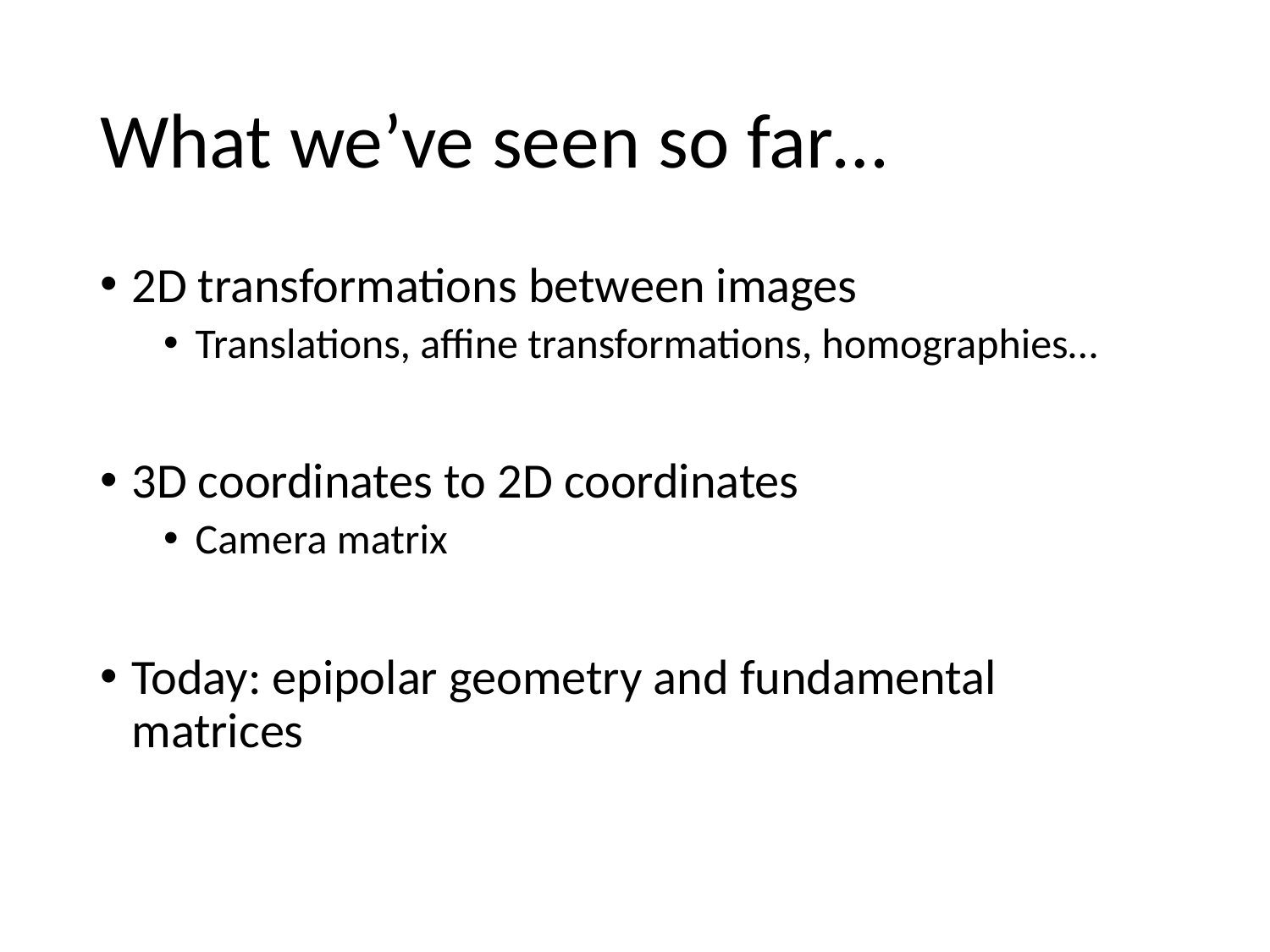

# What we’ve seen so far…
2D transformations between images
Translations, affine transformations, homographies…

3D coordinates to 2D coordinates
Camera matrix

Today: epipolar geometry and fundamental matrices